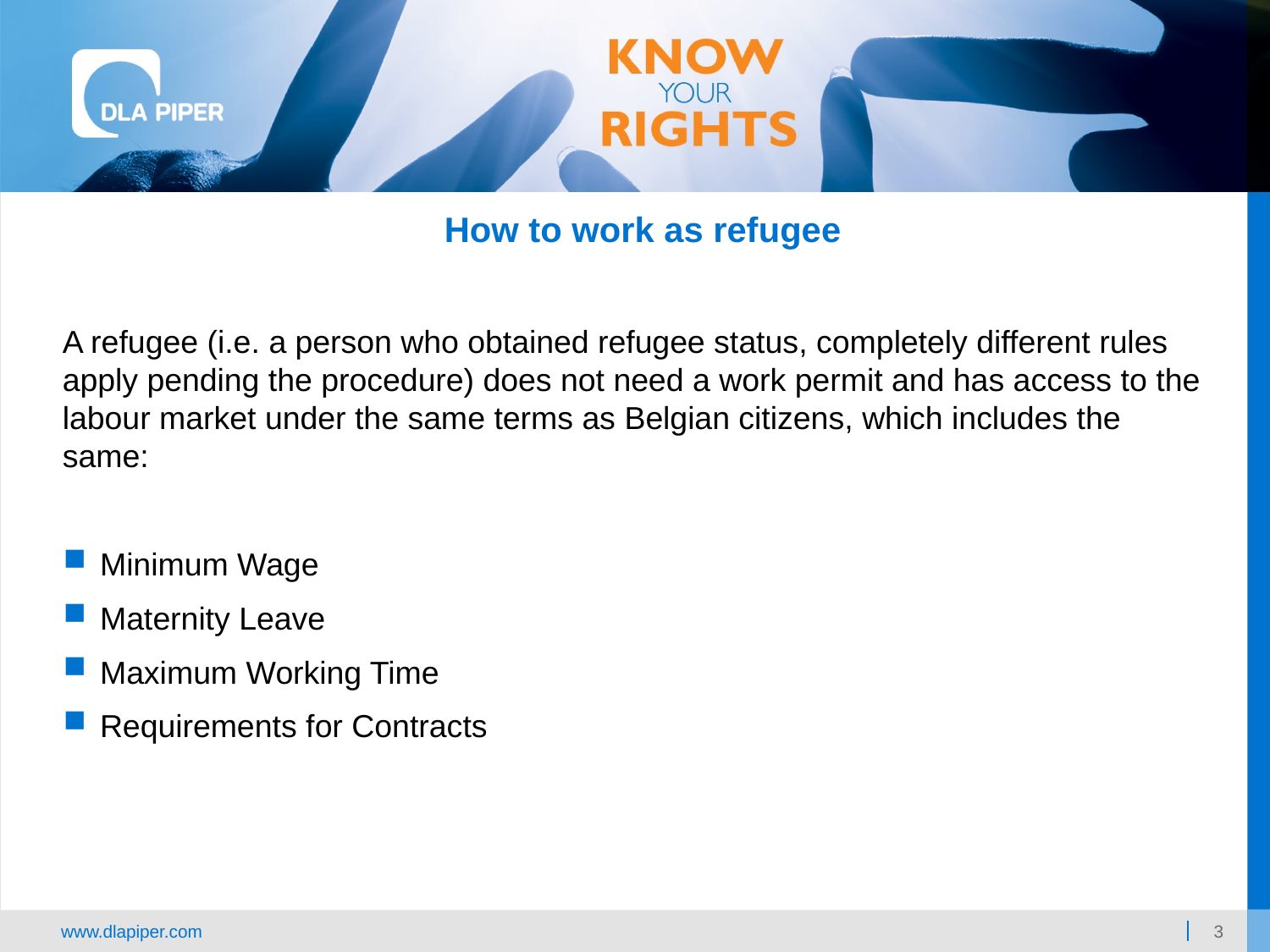

How to work as refugee
A refugee (i.e. a person who obtained refugee status, completely different rules apply pending the procedure) does not need a work permit and has access to the labour market under the same terms as Belgian citizens, which includes the same:

Minimum Wage
Maternity Leave
Maximum Working Time
Requirements for Contracts